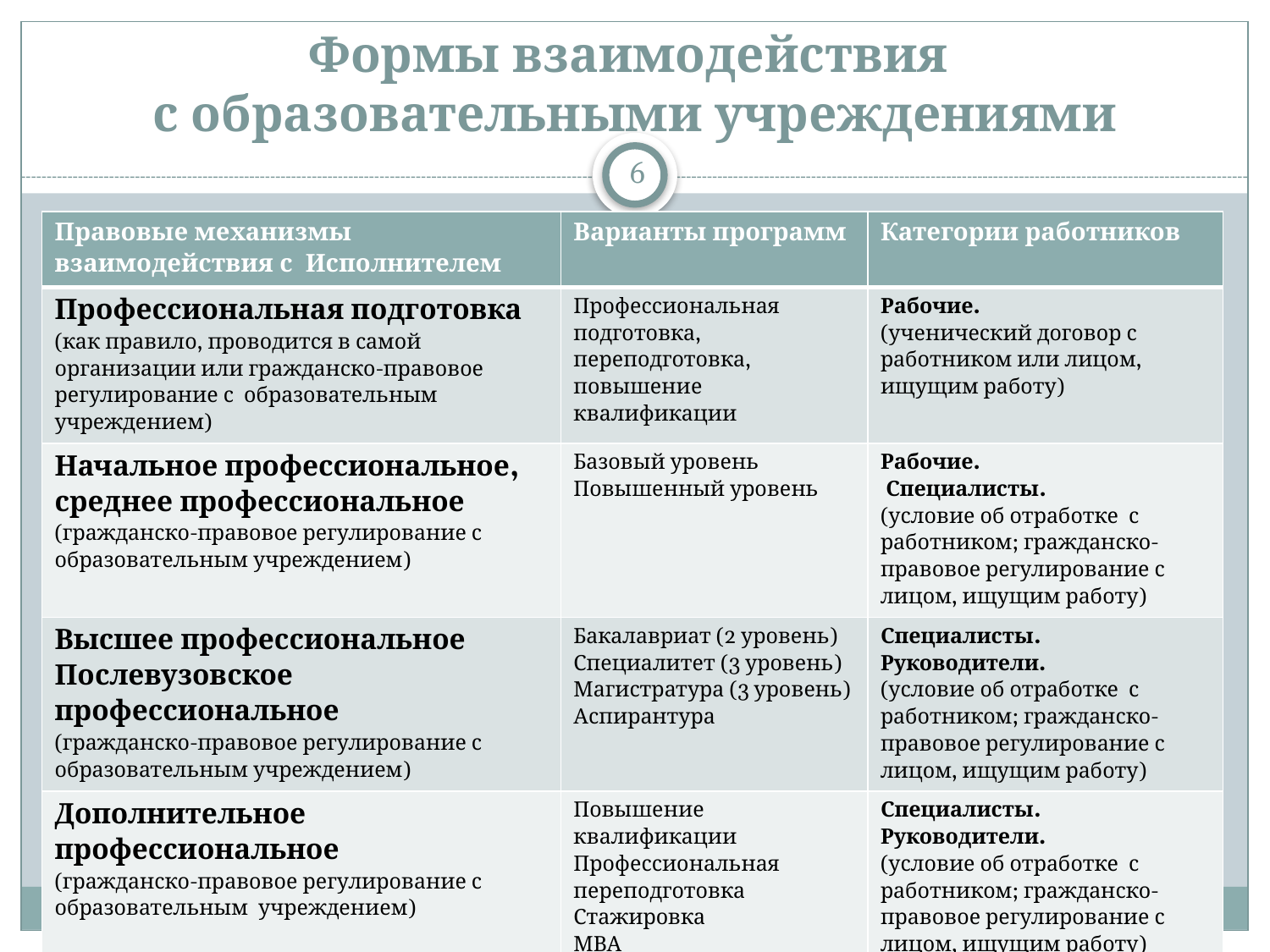

# Формы взаимодействия с образовательными учреждениями
6
| Правовые механизмы взаимодействия с Исполнителем | Варианты программ | Категории работников |
| --- | --- | --- |
| Профессиональная подготовка (как правило, проводится в самой организации или гражданско-правовое регулирование с образовательным учреждением) | Профессиональная подготовка, переподготовка, повышение квалификации | Рабочие. (ученический договор с работником или лицом, ищущим работу) |
| Начальное профессиональное, среднее профессиональное (гражданско-правовое регулирование с образовательным учреждением) | Базовый уровень Повышенный уровень | Рабочие. Специалисты. (условие об отработке с работником; гражданско-правовое регулирование с лицом, ищущим работу) |
| Высшее профессиональное Послевузовское профессиональное (гражданско-правовое регулирование с образовательным учреждением) | Бакалавриат (2 уровень) Специалитет (3 уровень) Магистратура (3 уровень) Аспирантура | Специалисты. Руководители. (условие об отработке с работником; гражданско-правовое регулирование с лицом, ищущим работу) |
| Дополнительное профессиональное (гражданско-правовое регулирование с образовательным учреждением) | Повышение квалификации Профессиональная переподготовка Стажировка МВА | Специалисты. Руководители. (условие об отработке с работником; гражданско-правовое регулирование с лицом, ищущим работу) |